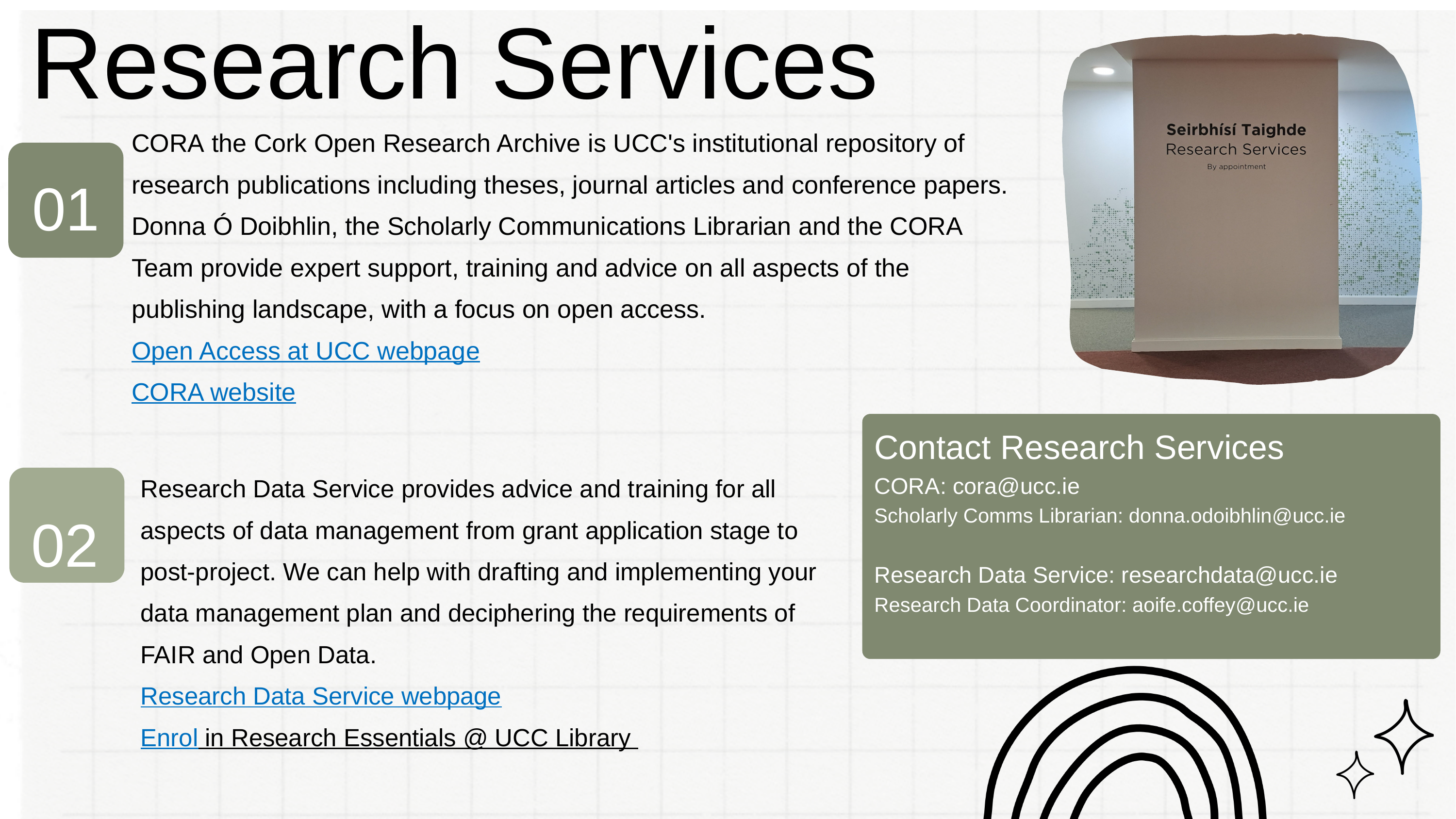

Research Services

CORA the Cork Open Research Archive is UCC's institutional repository of research publications including theses, journal articles and conference papers. Donna Ó Doibhlin, the Scholarly Communications Librarian and the CORA Team provide expert support, training and advice on all aspects of the publishing landscape, with a focus on open access.
Open Access at UCC webpage
CORA website

01

Contact Research Services
CORA: cora@ucc.ie
Scholarly Comms Librarian: donna.odoibhlin@ucc.ie

Research Data Service: researchdata@ucc.ie
Research Data Coordinator: aoife.coffey@ucc.ie

Research Data Service provides advice and training for all aspects of data management from grant application stage to post-project. We can help with drafting and implementing your data management plan and deciphering the requirements of FAIR and Open Data.
Research Data Service webpage
Enrol in Research Essentials @ UCC Library

02